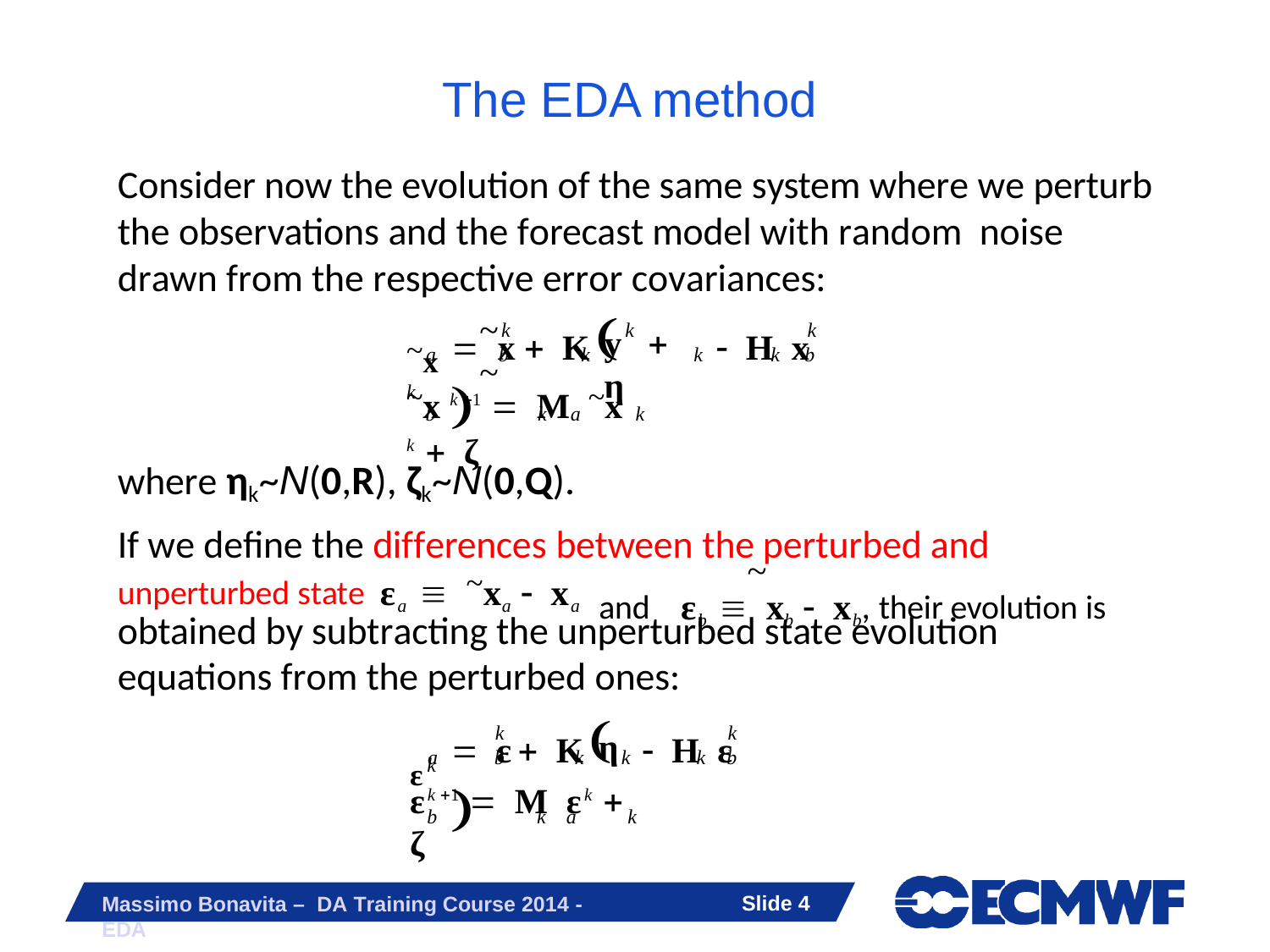

# The EDA method
Consider now the evolution of the same system where we perturb the observations and the forecast model with random  noise drawn from the respective error covariances:
= x	+ K	(	− H  x	)
~x k
~	~
k
k	k
y	+ η
a
b	k
k
k	b
~x k +1  = M  ~x k  + ζ
b	k	a	k
where ηk~N(0,R), ζk~N(0,Q).
If we define the differences between the perturbed and
unperturbed state  εa  ≡ ~xa  − xa
~
and	εb  ≡ xb  − xb, their evolution is
obtained by subtracting the unperturbed state evolution equations from the perturbed ones:
= ε	+ K	(	− H  ε	)
εk
k	k
η
a
b	k	k
k	b
εk +1  = M  εk  + ζ
b	k	a
k

Slide 4
Massimo Bonavita –  DA Training Course 2014 - EDA